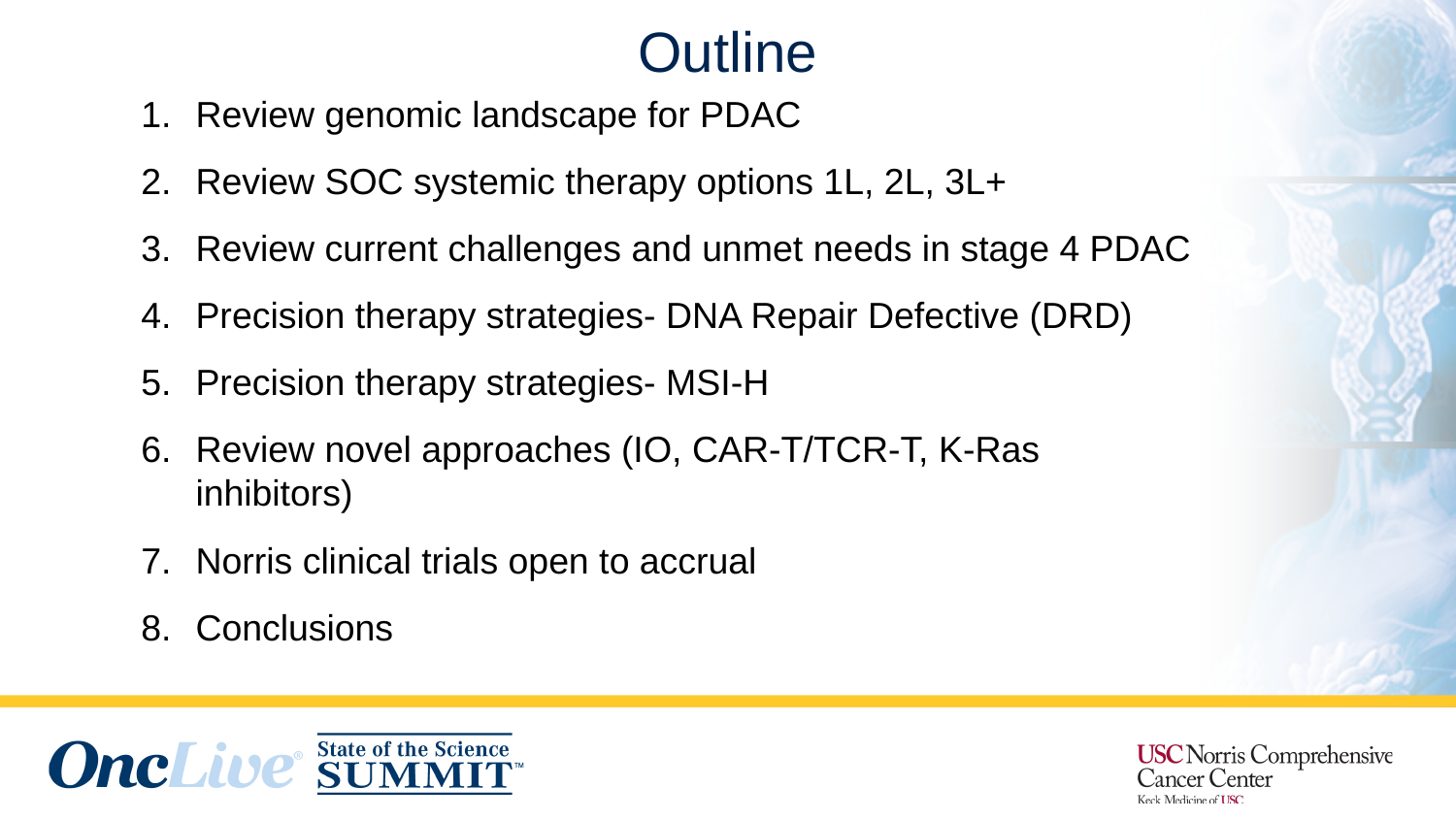

# Outline
Review genomic landscape for PDAC
Review SOC systemic therapy options 1L, 2L, 3L+
Review current challenges and unmet needs in stage 4 PDAC
Precision therapy strategies- DNA Repair Defective (DRD)
Precision therapy strategies- MSI-H
Review novel approaches (IO, CAR-T/TCR-T, K-Ras inhibitors)
Norris clinical trials open to accrual
Conclusions